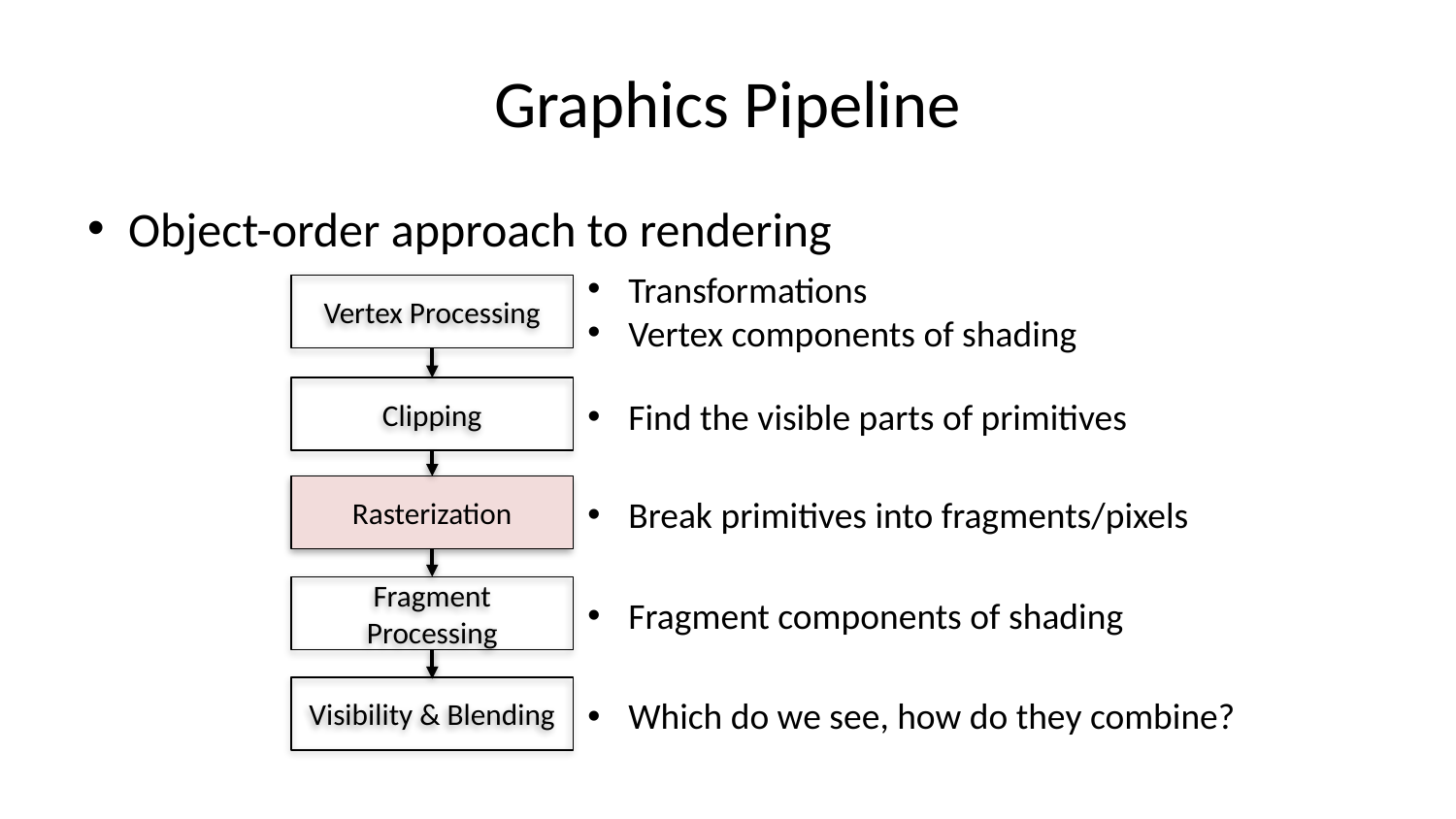

# Graphics Pipeline
Object-order approach to rendering
Transformations
Vertex components of shading
Vertex Processing
Clipping
Rasterization
Fragment Processing
Visibility & Blending
Find the visible parts of primitives
Break primitives into fragments/pixels
Fragment components of shading
Which do we see, how do they combine?